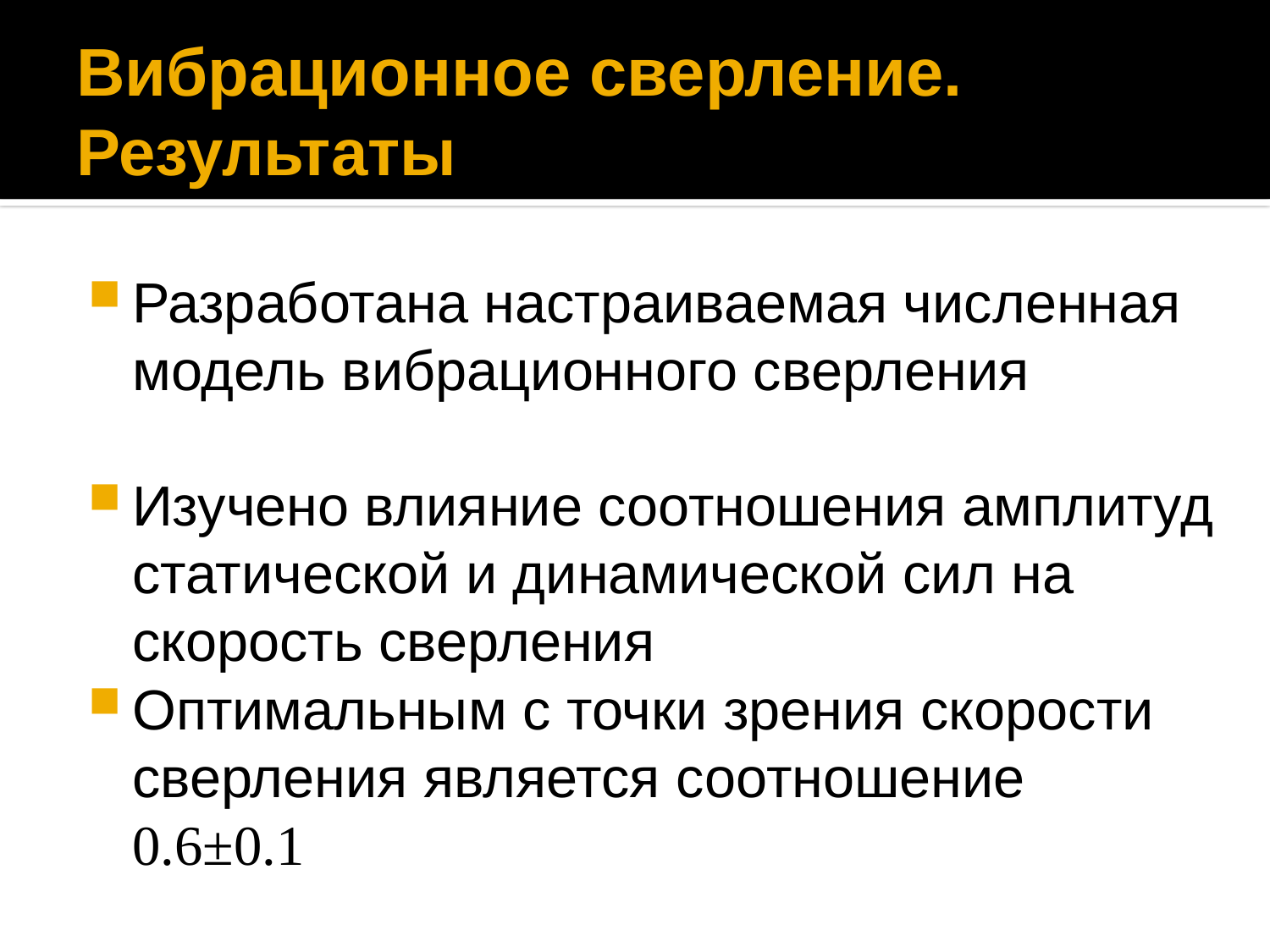

# Вибрационное сверление. Результаты
Разработана настраиваемая численная модель вибрационного сверления

Изучено влияние соотношения амплитуд статической и динамической сил на скорость сверления
Оптимальным с точки зрения скорости сверления является соотношение  0.6±0.1